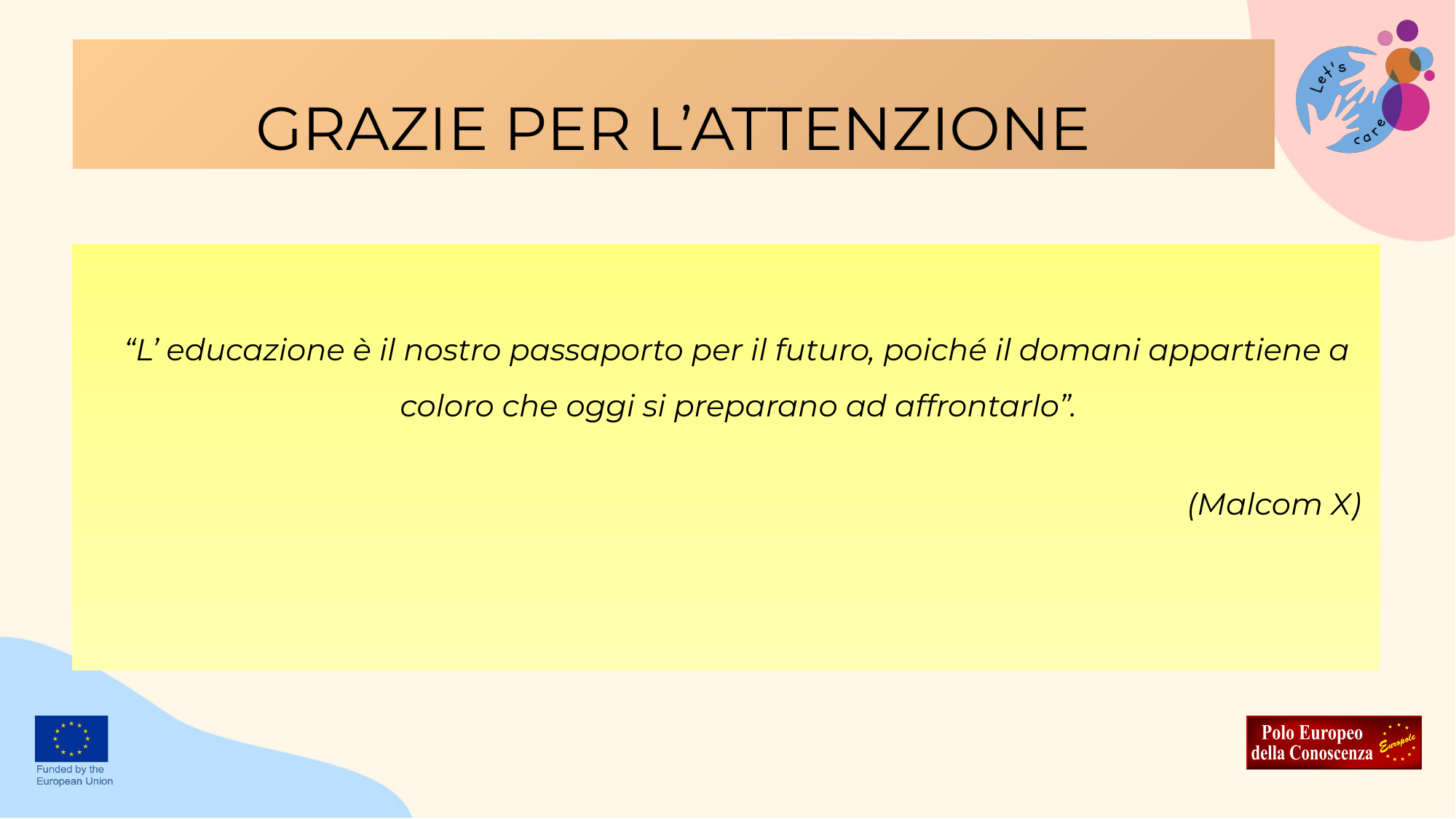

# GRAZIE PER L’ATTENZIONE

  “L’ educazione è il nostro passaporto per il futuro, poiché il domani appartiene a coloro che oggi si preparano ad affrontarlo”.

(Malcom X)